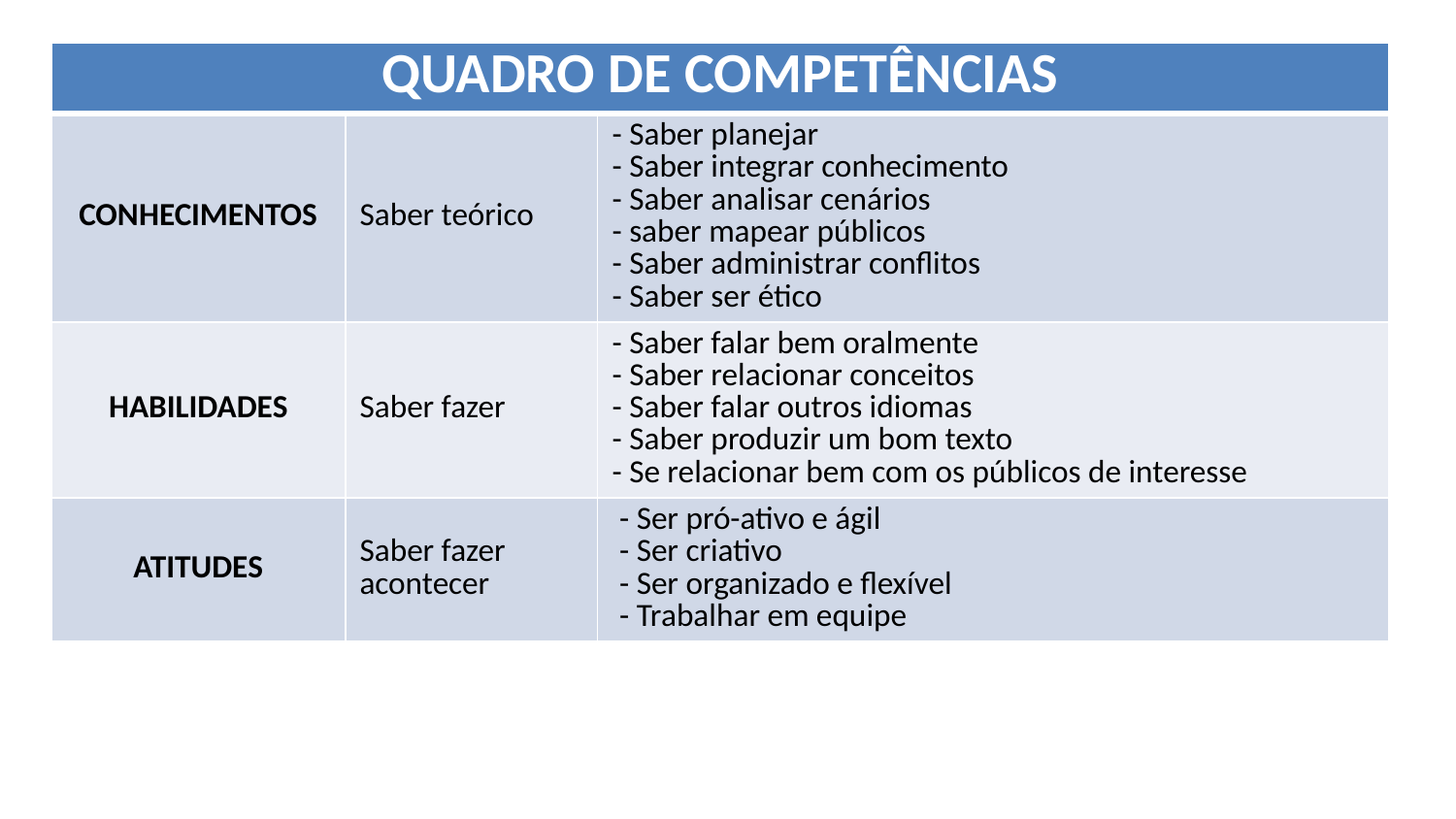

| QUADRO DE COMPETÊNCIAS |  |  |
| --- | --- | --- |
| CONHECIMENTOS | Saber teórico | - Saber planejar - Saber integrar conhecimento - Saber analisar cenários - saber mapear públicos - Saber administrar conflitos - Saber ser ético |
| HABILIDADES | Saber fazer | - Saber falar bem oralmente - Saber relacionar conceitos - Saber falar outros idiomas - Saber produzir um bom texto - Se relacionar bem com os públicos de interesse |
| ATITUDES | Saber fazer acontecer | - Ser pró-ativo e ágil - Ser criativo - Ser organizado e flexível - Trabalhar em equipe |